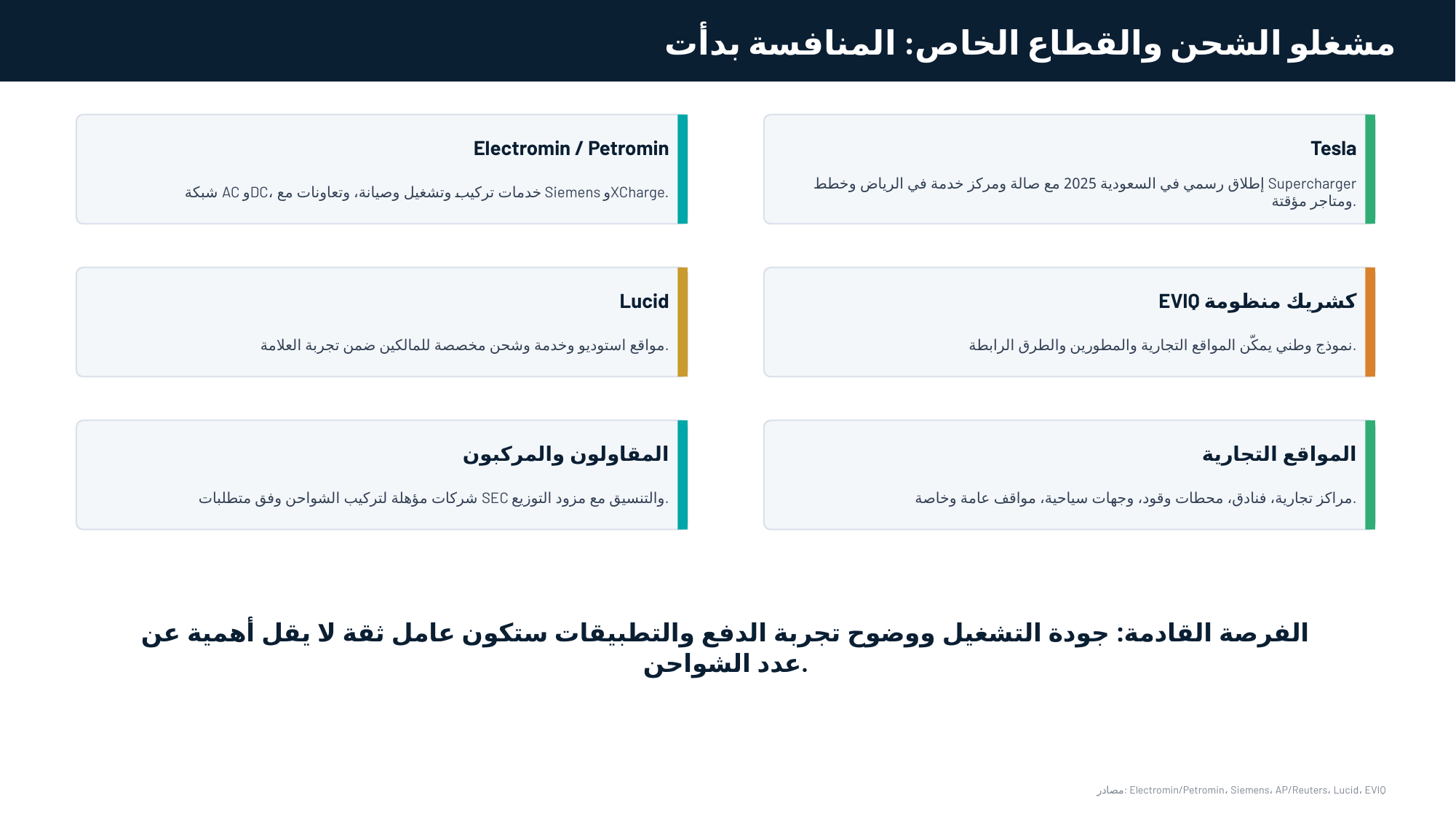

مشغلو الشحن والقطاع الخاص: المنافسة بدأت

Electromin / Petromin
Tesla
شبكة AC وDC، خدمات تركيب وتشغيل وصيانة، وتعاونات مع Siemens وXCharge.
إطلاق رسمي في السعودية 2025 مع صالة ومركز خدمة في الرياض وخطط Supercharger ومتاجر مؤقتة.

Lucid
EVIQ كشريك منظومة
مواقع استوديو وخدمة وشحن مخصصة للمالكين ضمن تجربة العلامة.
نموذج وطني يمكّن المواقع التجارية والمطورين والطرق الرابطة.

المقاولون والمركبون
المواقع التجارية
شركات مؤهلة لتركيب الشواحن وفق متطلبات SEC والتنسيق مع مزود التوزيع.
مراكز تجارية، فنادق، محطات وقود، وجهات سياحية، مواقف عامة وخاصة.
الفرصة القادمة: جودة التشغيل ووضوح تجربة الدفع والتطبيقات ستكون عامل ثقة لا يقل أهمية عن عدد الشواحن.
مصادر: Electromin/Petromin، Siemens، AP/Reuters، Lucid، EVIQ